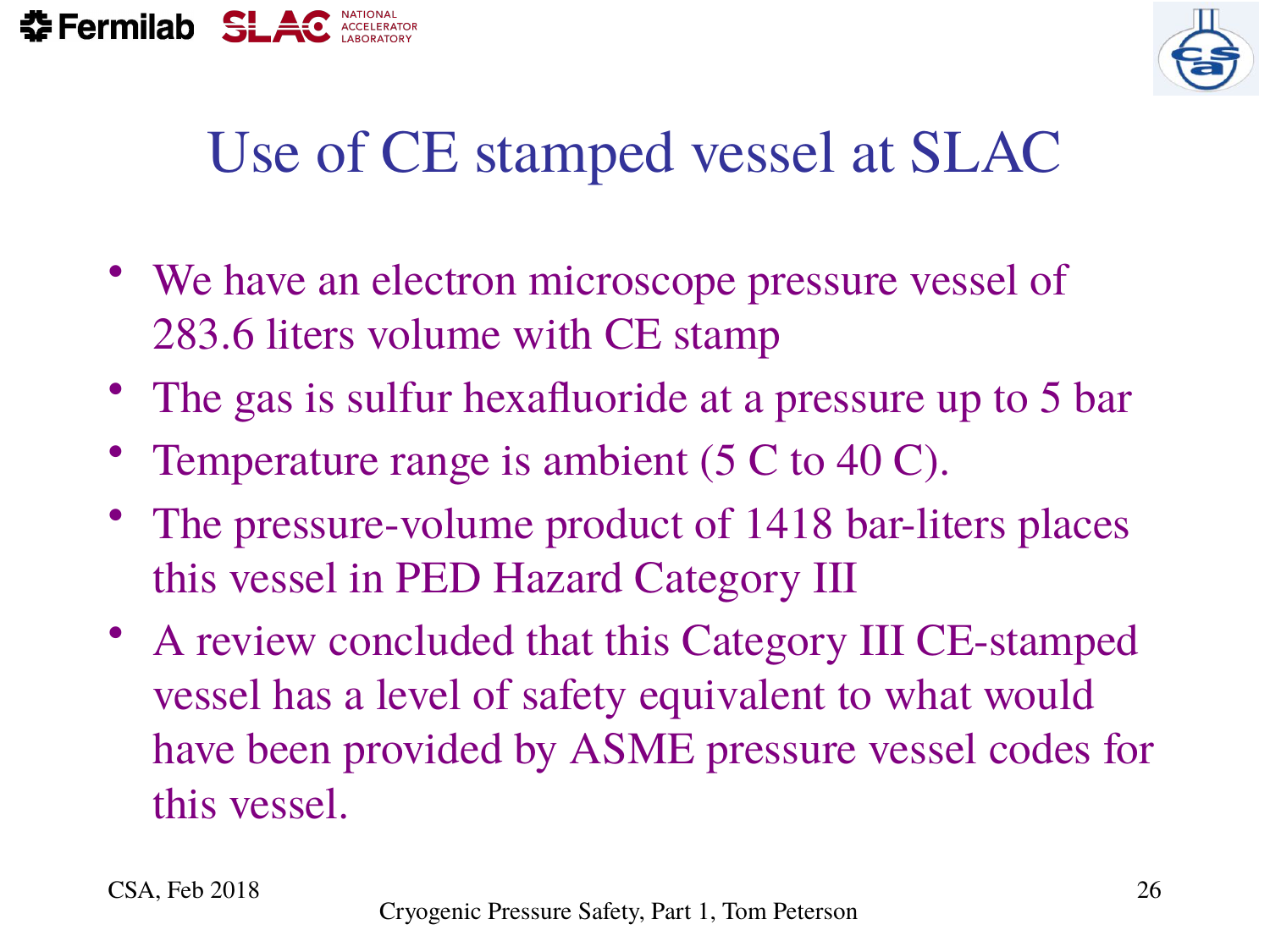

# Use of CE stamped vessel at SLAC
We have an electron microscope pressure vessel of 283.6 liters volume with CE stamp
The gas is sulfur hexafluoride at a pressure up to 5 bar
Temperature range is ambient (5 C to 40 C).
The pressure-volume product of 1418 bar-liters places this vessel in PED Hazard Category III
A review concluded that this Category III CE-stamped vessel has a level of safety equivalent to what would have been provided by ASME pressure vessel codes for this vessel.
CSA, Feb 2018
26
Cryogenic Pressure Safety, Part 1, Tom Peterson